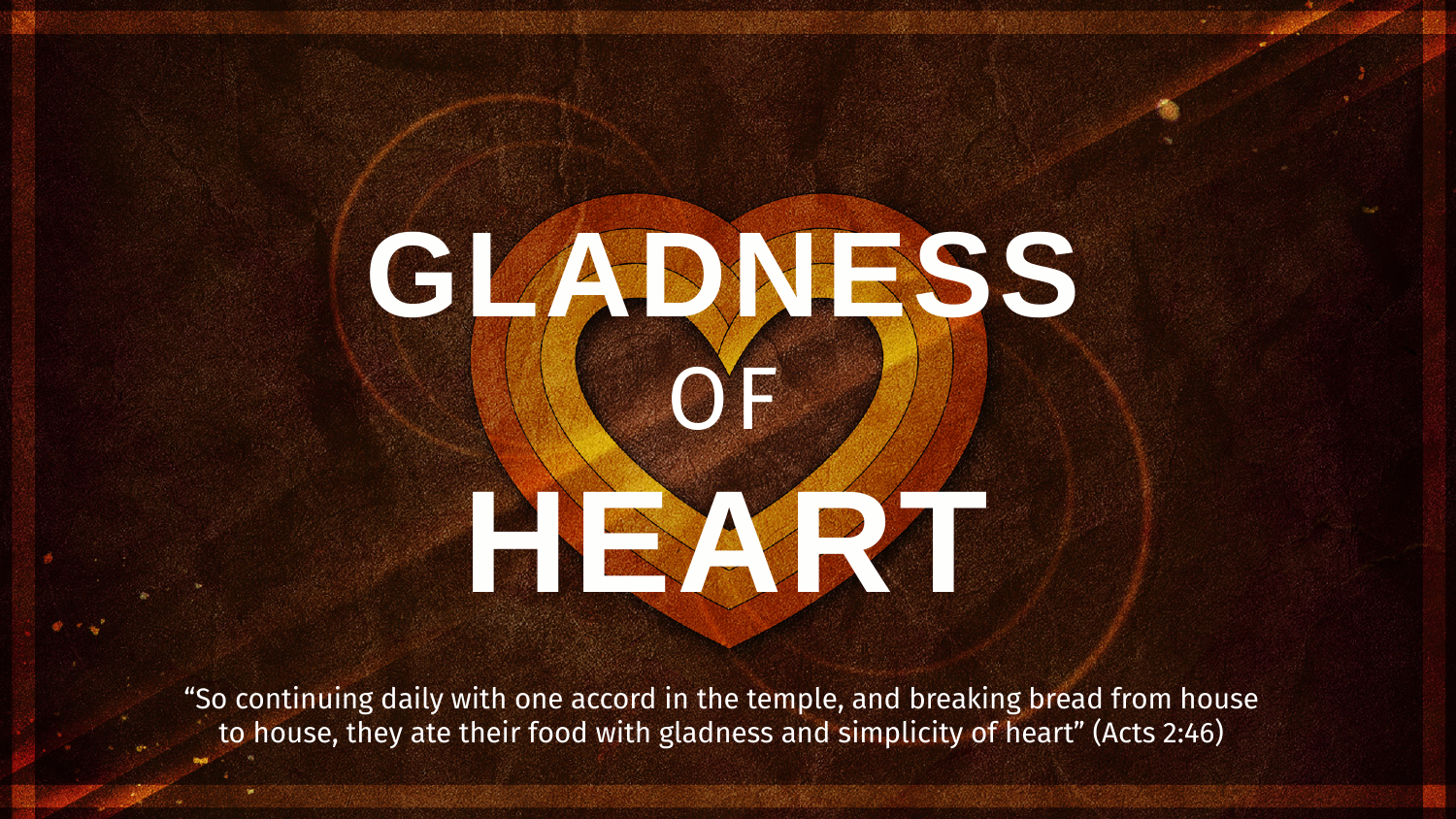

# GLADNESS OF HEART
“So continuing daily with one accord in the temple, and breaking bread from house to house, they ate their food with gladness and simplicity of heart” (Acts 2:46)